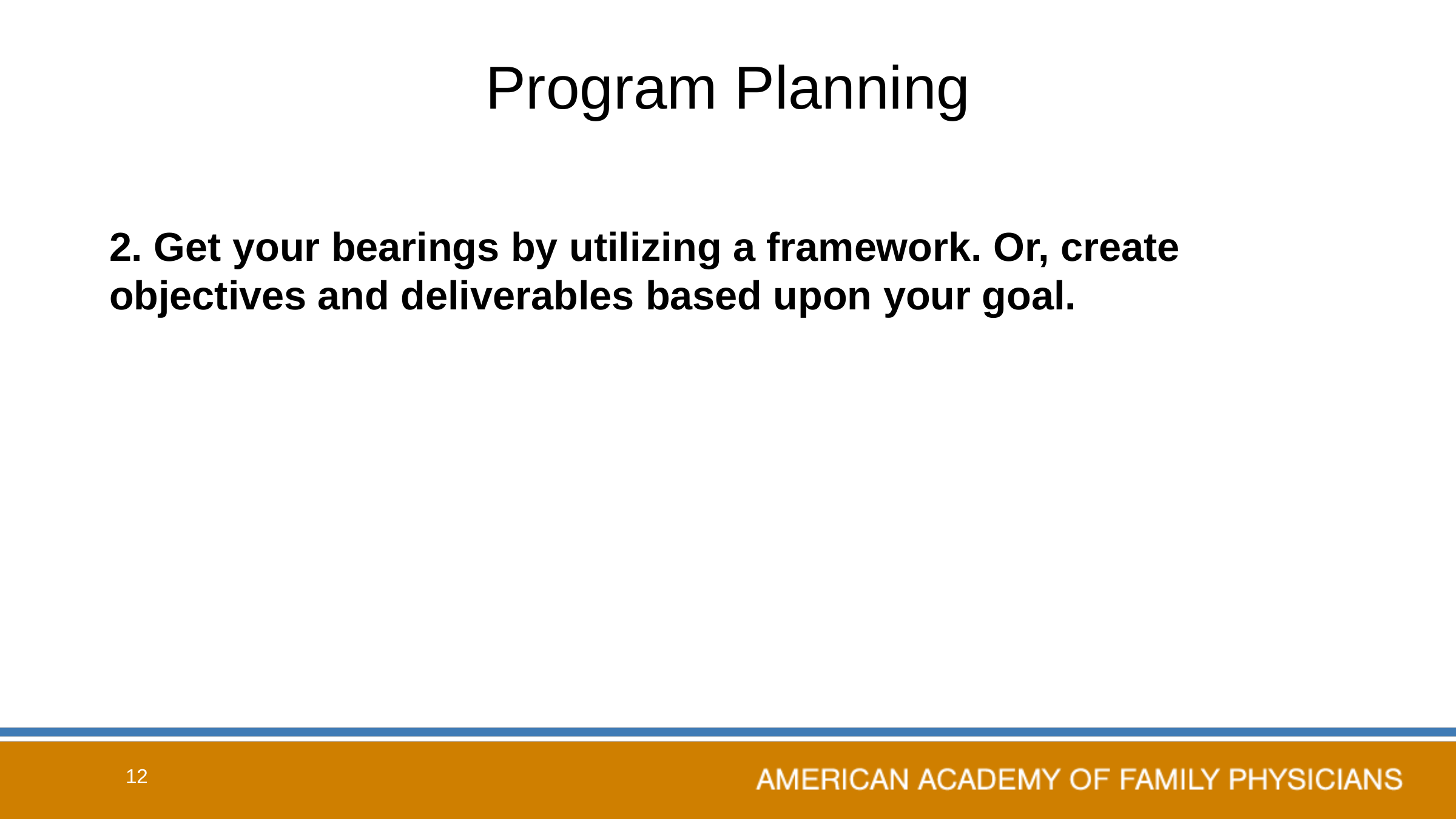

# Program Planning
2. Get your bearings by utilizing a framework. Or, create objectives and deliverables based upon your goal.

12